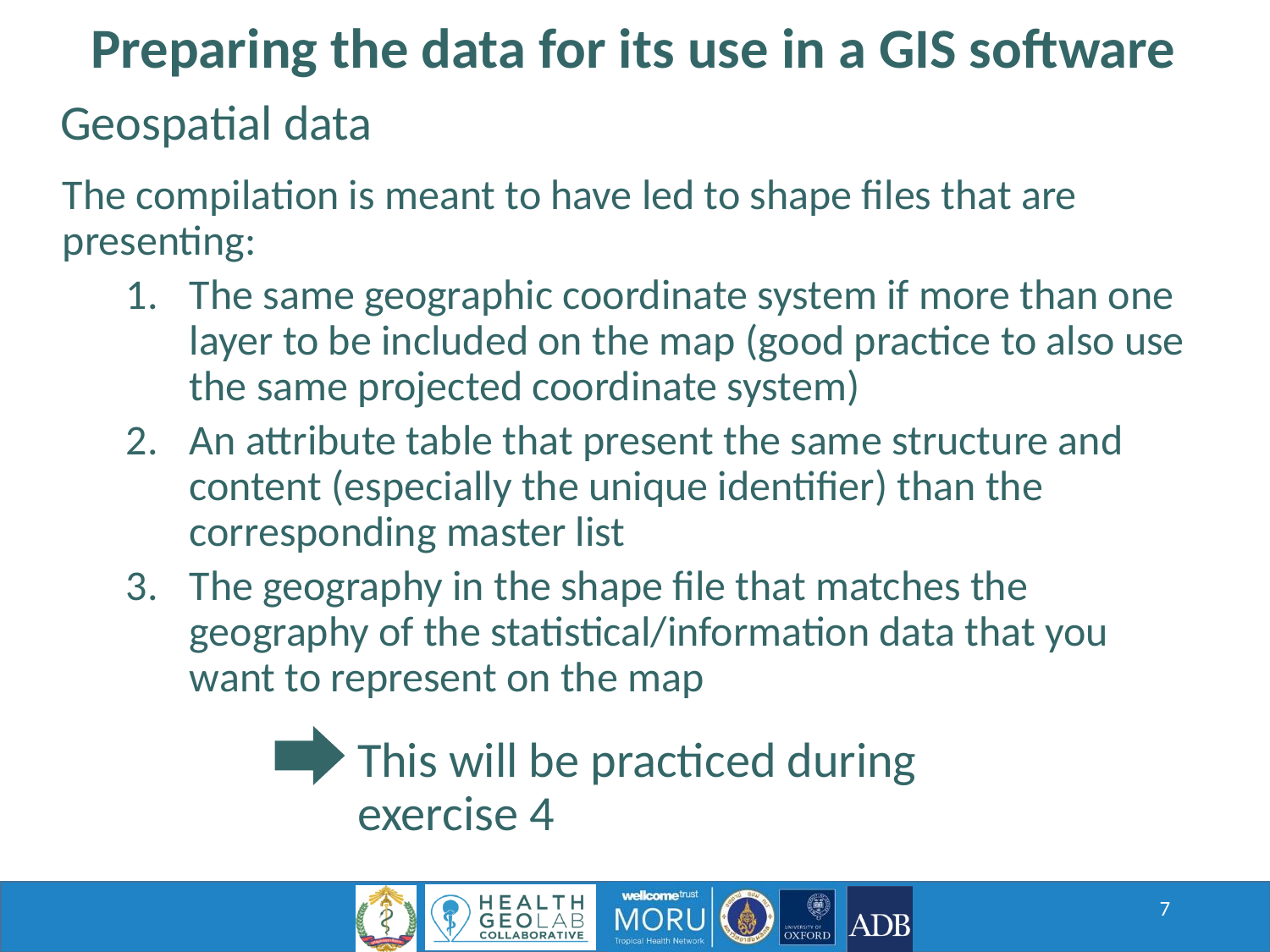

Preparing the data for its use in a GIS software
# Geospatial data
The compilation is meant to have led to shape files that are presenting:
The same geographic coordinate system if more than one layer to be included on the map (good practice to also use the same projected coordinate system)
An attribute table that present the same structure and content (especially the unique identifier) than the corresponding master list
The geography in the shape file that matches the geography of the statistical/information data that you want to represent on the map

This will be practiced during exercise 4

7